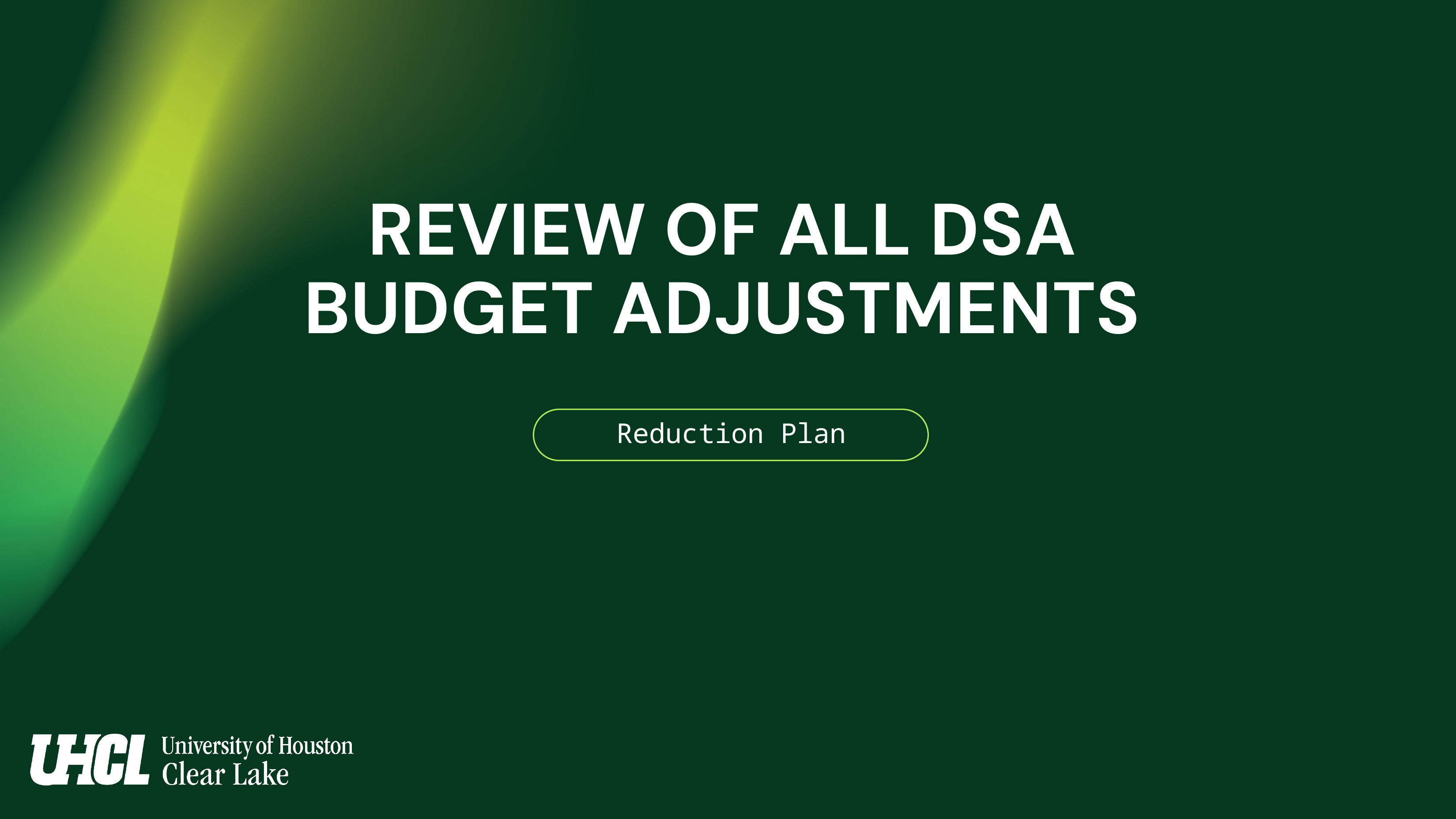

REVIEW OF ALL DSA BUDGET ADJUSTMENTS

Reduction Plan